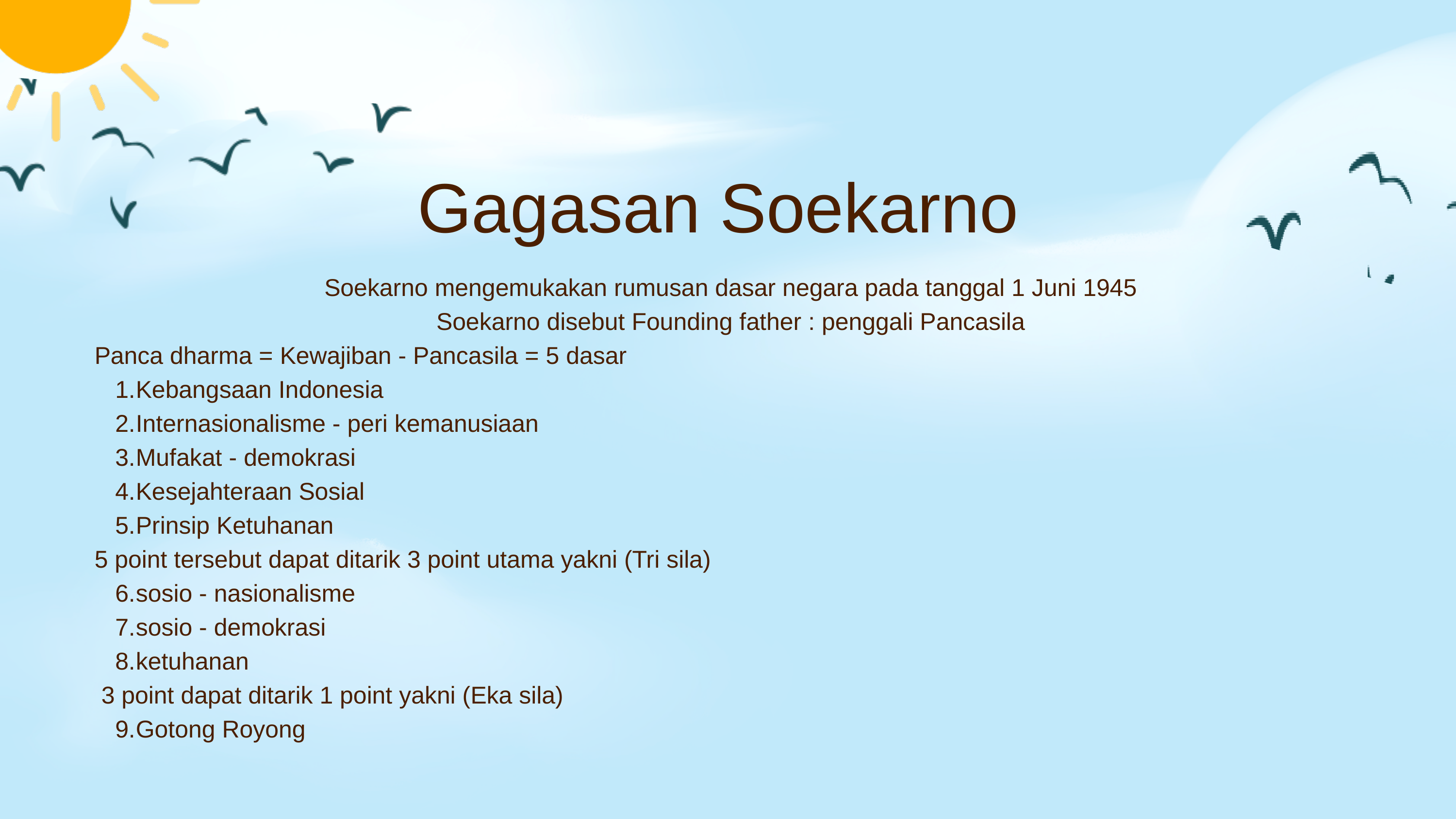

Gagasan Soekarno
Soekarno mengemukakan rumusan dasar negara pada tanggal 1 Juni 1945
Soekarno disebut Founding father : penggali Pancasila
Panca dharma = Kewajiban - Pancasila = 5 dasar
Kebangsaan Indonesia
Internasionalisme - peri kemanusiaan
Mufakat - demokrasi
Kesejahteraan Sosial
Prinsip Ketuhanan
5 point tersebut dapat ditarik 3 point utama yakni (Tri sila)
sosio - nasionalisme
sosio - demokrasi
ketuhanan
 3 point dapat ditarik 1 point yakni (Eka sila)
Gotong Royong